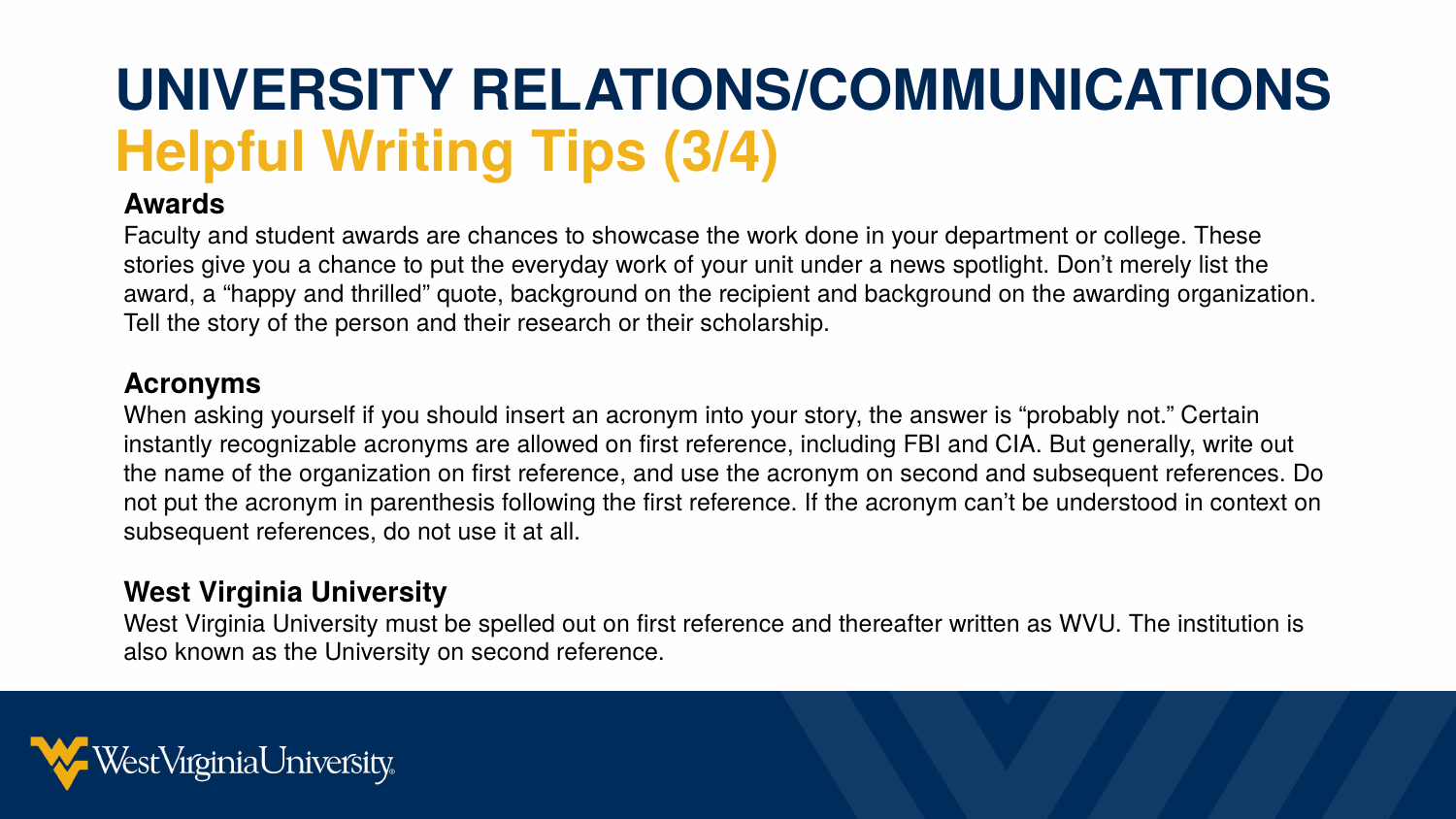

# UNIVERSITY RELATIONS/COMMUNICATIONS Helpful Writing Tips (3/4)
Awards
Faculty and student awards are chances to showcase the work done in your department or college. These stories give you a chance to put the everyday work of your unit under a news spotlight. Don’t merely list the award, a “happy and thrilled” quote, background on the recipient and background on the awarding organization. Tell the story of the person and their research or their scholarship.

Acronyms
When asking yourself if you should insert an acronym into your story, the answer is “probably not.” Certain instantly recognizable acronyms are allowed on first reference, including FBI and CIA. But generally, write out the name of the organization on first reference, and use the acronym on second and subsequent references. Do not put the acronym in parenthesis following the first reference. If the acronym can’t be understood in context on subsequent references, do not use it at all.

West Virginia University
West Virginia University must be spelled out on first reference and thereafter written as WVU. The institution is also known as the University on second reference.